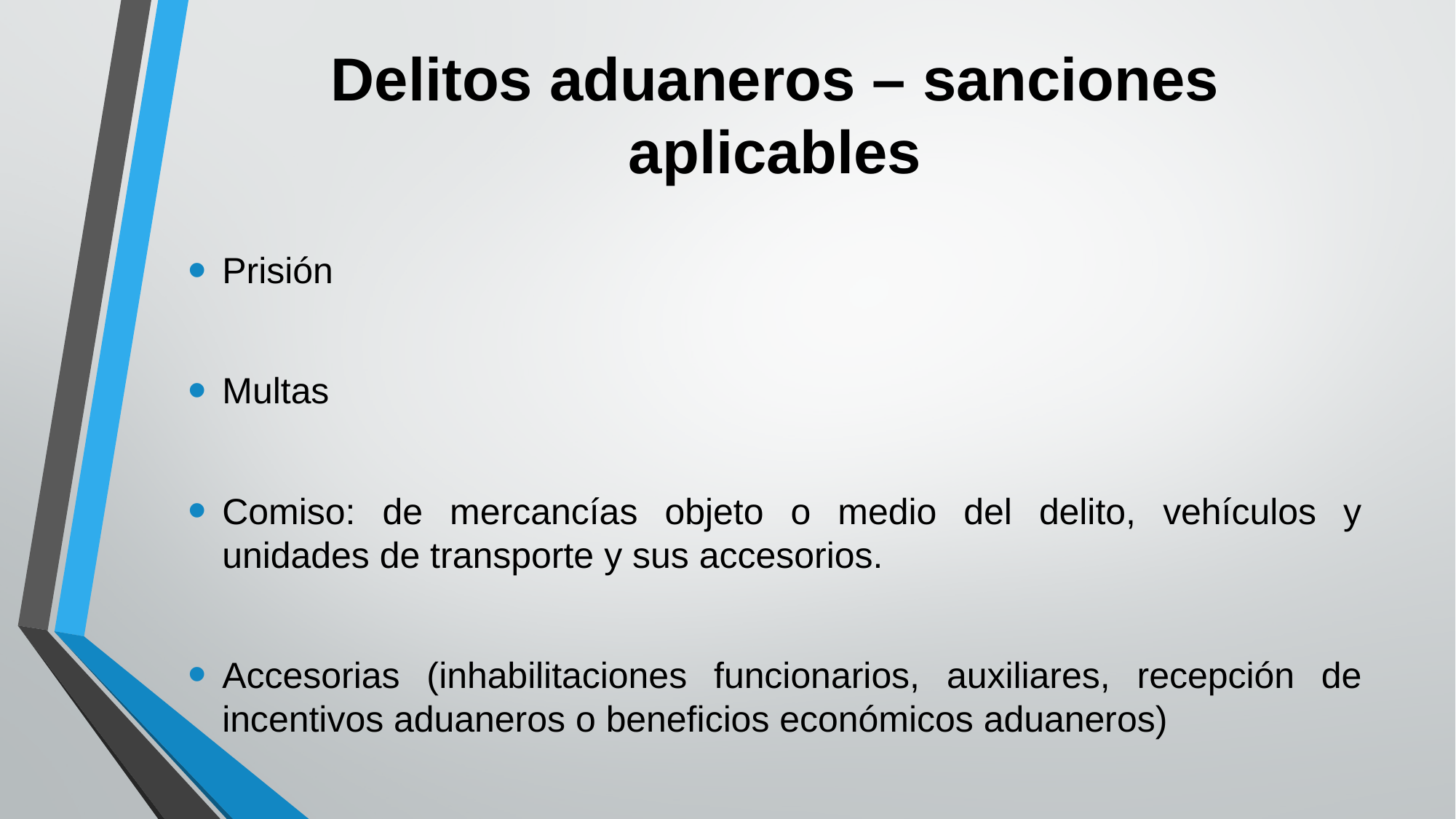

# Delitos aduaneros – sanciones aplicables
Prisión

Multas

Comiso: de mercancías objeto o medio del delito, vehículos y unidades de transporte y sus accesorios.

Accesorias (inhabilitaciones funcionarios, auxiliares, recepción de incentivos aduaneros o beneficios económicos aduaneros)